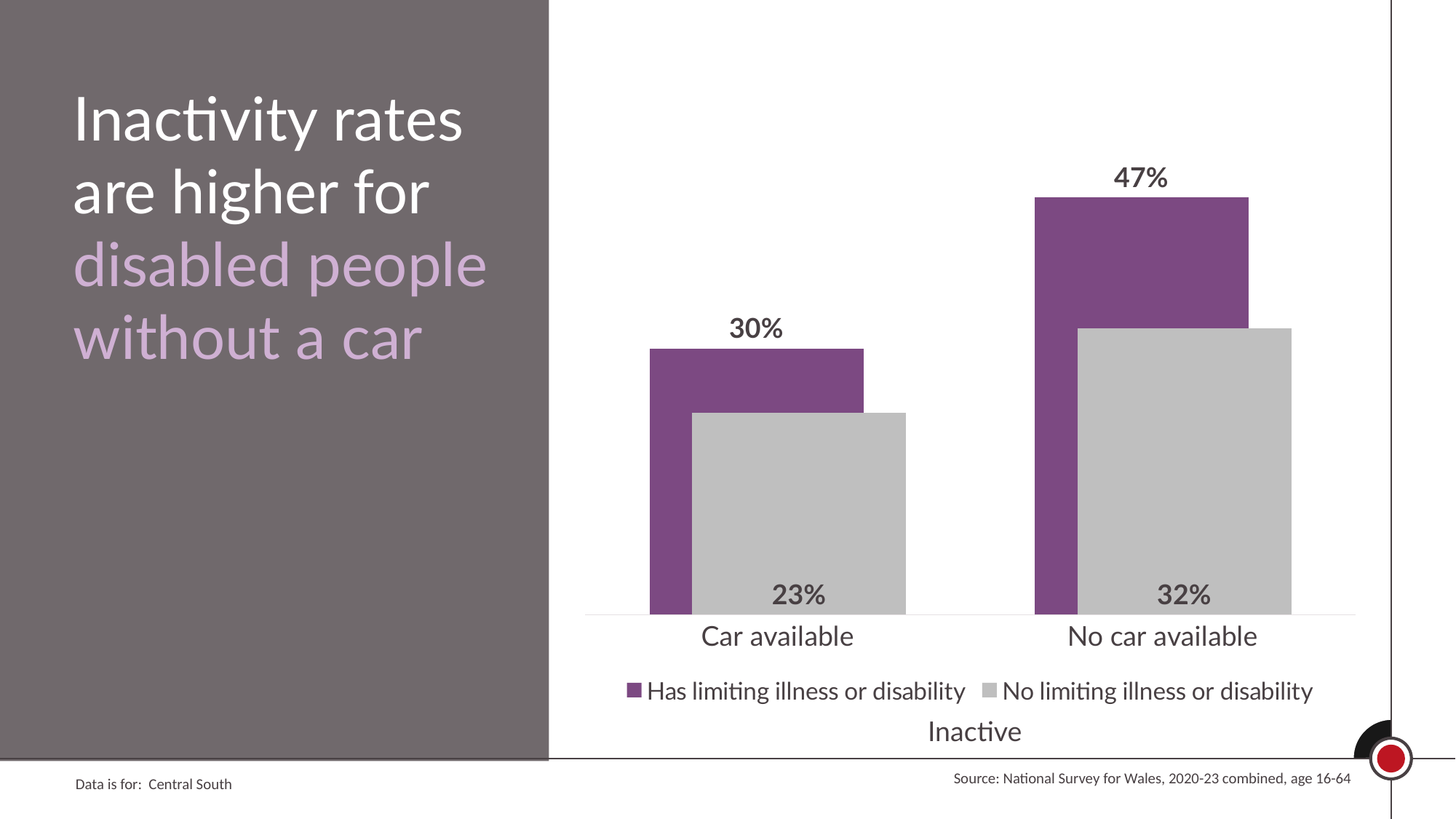

Inactivity rates are higher for disabled people without a car

### Chart

| Category | Has limiting illness or disability | No limiting illness or disability |
|---|---|---|
| Car available | 0.2987228267940185 | 0.22648945073094465 |
| No car available | 0.46791819164195764 | 0.3211127690394177 |
Inactive